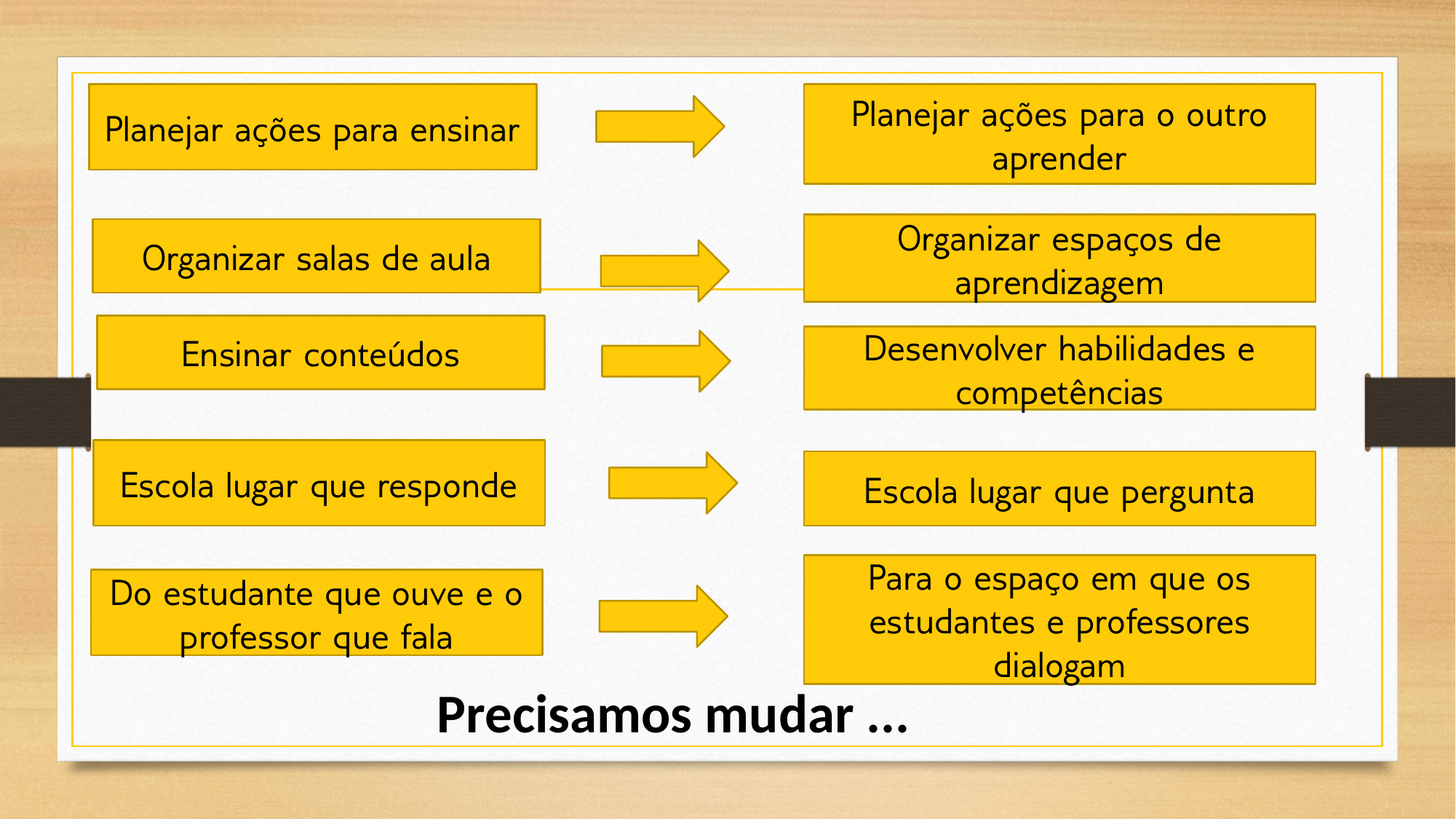

Planejar ações para ensinar
Planejar ações para o outro aprender

Organizar espaços de aprendizagem
Organizar salas de aula

Ensinar conteúdos
Desenvolver habilidades e competências

Escola lugar que responde
Escola lugar que pergunta

Para o espaço em que os estudantes e professores dialogam
Do estudante que ouve e o professor que fala

# Precisamos mudar ...